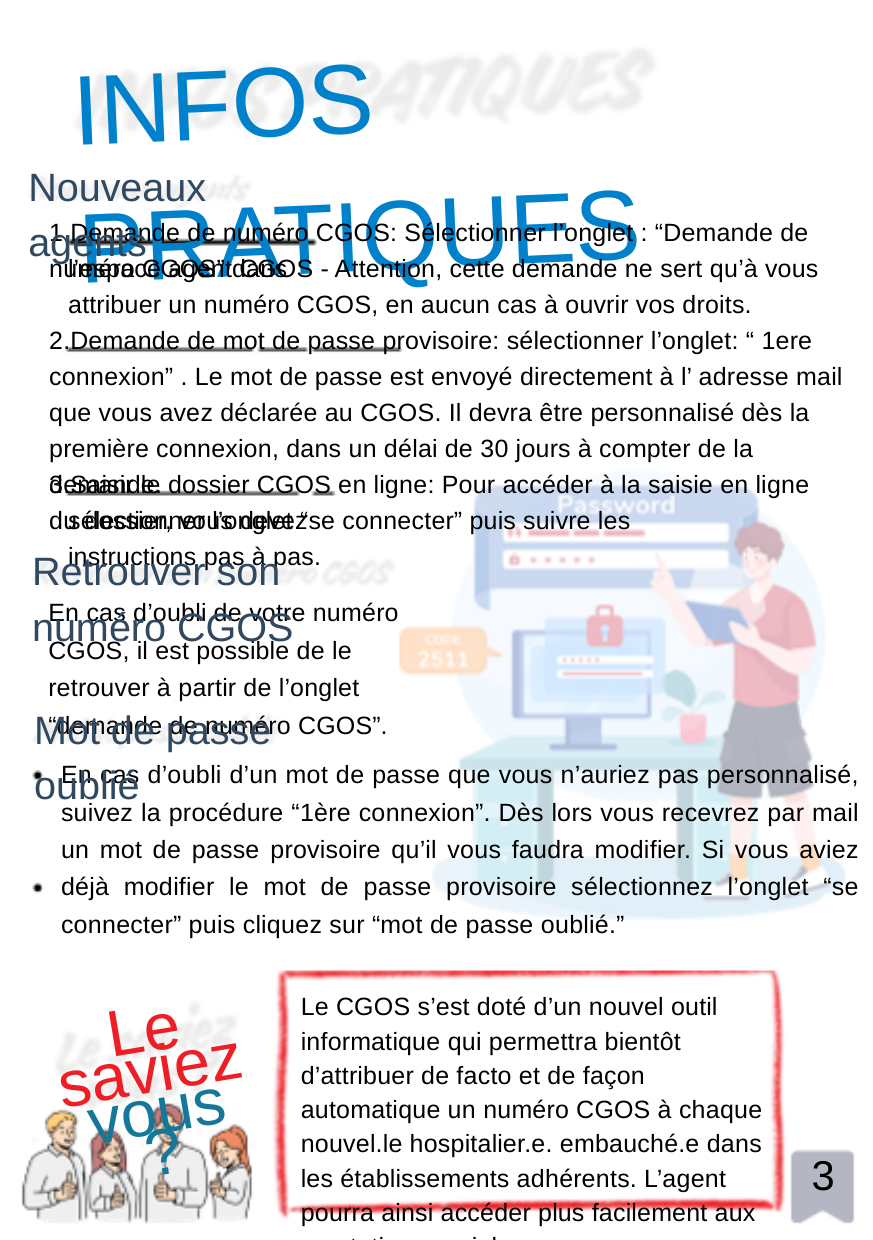

INFOS PRATIQUES
Nouveaux agents
1.Demande de numéro CGOS: Sélectionner l’onglet : “Demande de numéro CGOS” dans
l’espace agent CGOS - Attention, cette demande ne sert qu’à vous attribuer un numéro CGOS, en aucun cas à ouvrir vos droits.
2.Demande de mot de passe provisoire: sélectionner l’onglet: “ 1ere connexion” . Le mot de passe est envoyé directement à l’ adresse mail que vous avez déclarée au CGOS. Il devra être personnalisé dès la première connexion, dans un délai de 30 jours à compter de la demande.
3.Saisir le dossier CGOS en ligne: Pour accéder à la saisie en ligne du dossier, vous devez
sélectionner l’onglet “se connecter” puis suivre les instructions pas à pas.
Retrouver son numéro CGOS
En cas d’oubli de votre numéro CGOS, il est possible de le retrouver à partir de l’onglet “demande de numéro CGOS”.
Mot de passe oublié
En cas d’oubli d’un mot de passe que vous n’auriez pas personnalisé, suivez la procédure “1ère connexion”. Dès lors vous recevrez par mail un mot de passe provisoire qu’il vous faudra modifier. Si vous aviez déjà modifier le mot de passe provisoire sélectionnez l’onglet “se connecter” puis cliquez sur “mot de passe oublié.”

Le CGOS s’est doté d’un nouvel outil informatique qui permettra bientôt d’attribuer de facto et de façon automatique un numéro CGOS à chaque nouvel.le hospitalier.e. embauché.e dans les établissements adhérents. L’agent pourra ainsi accéder plus facilement aux prestations sociales.
Le saviez vous ?
3